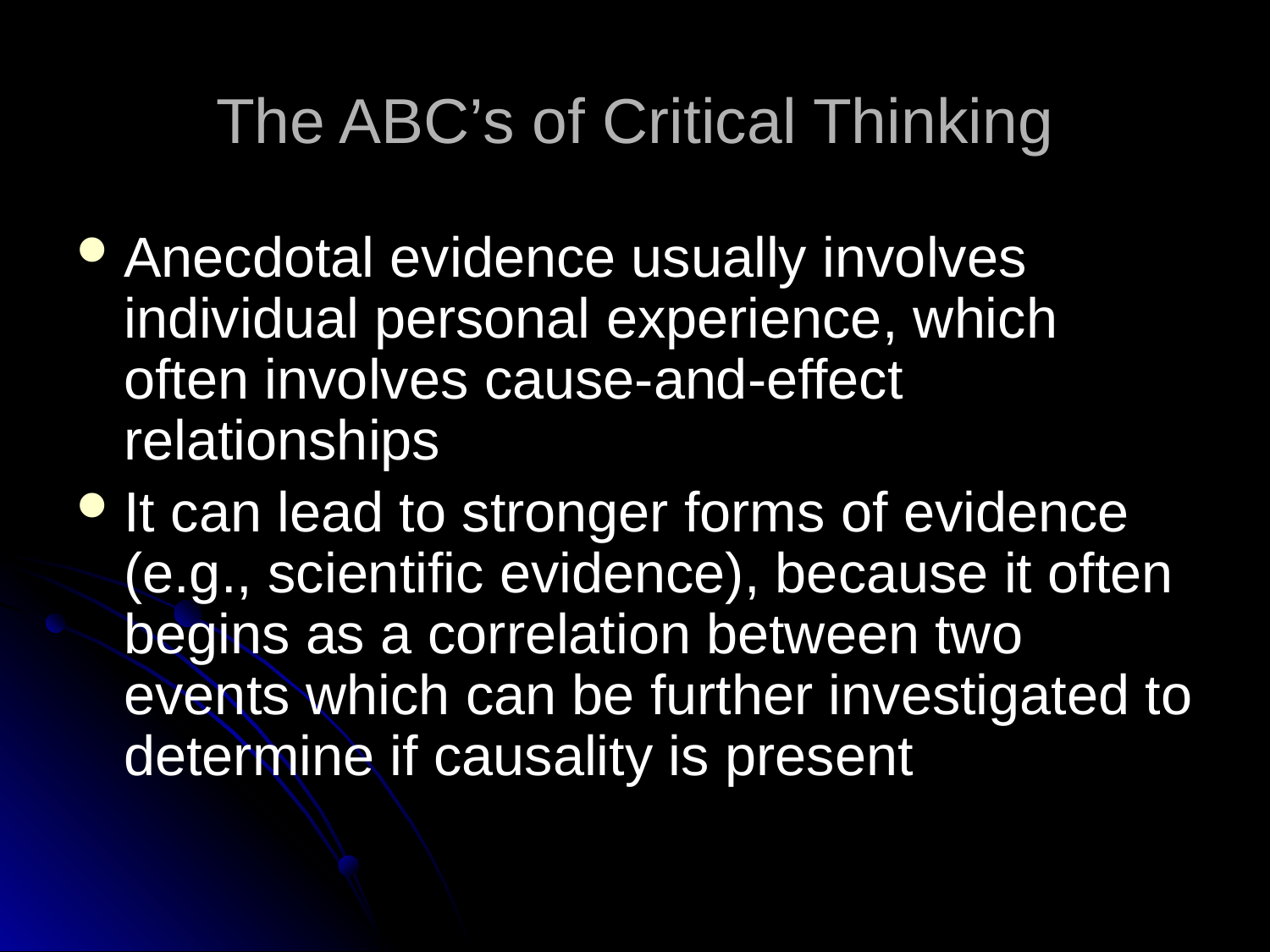

# The ABC’s of Critical Thinking
Anecdotal evidence usually involves individual personal experience, which often involves cause-and-effect relationships
It can lead to stronger forms of evidence (e.g., scientific evidence), because it often begins as a correlation between two events which can be further investigated to determine if causality is present